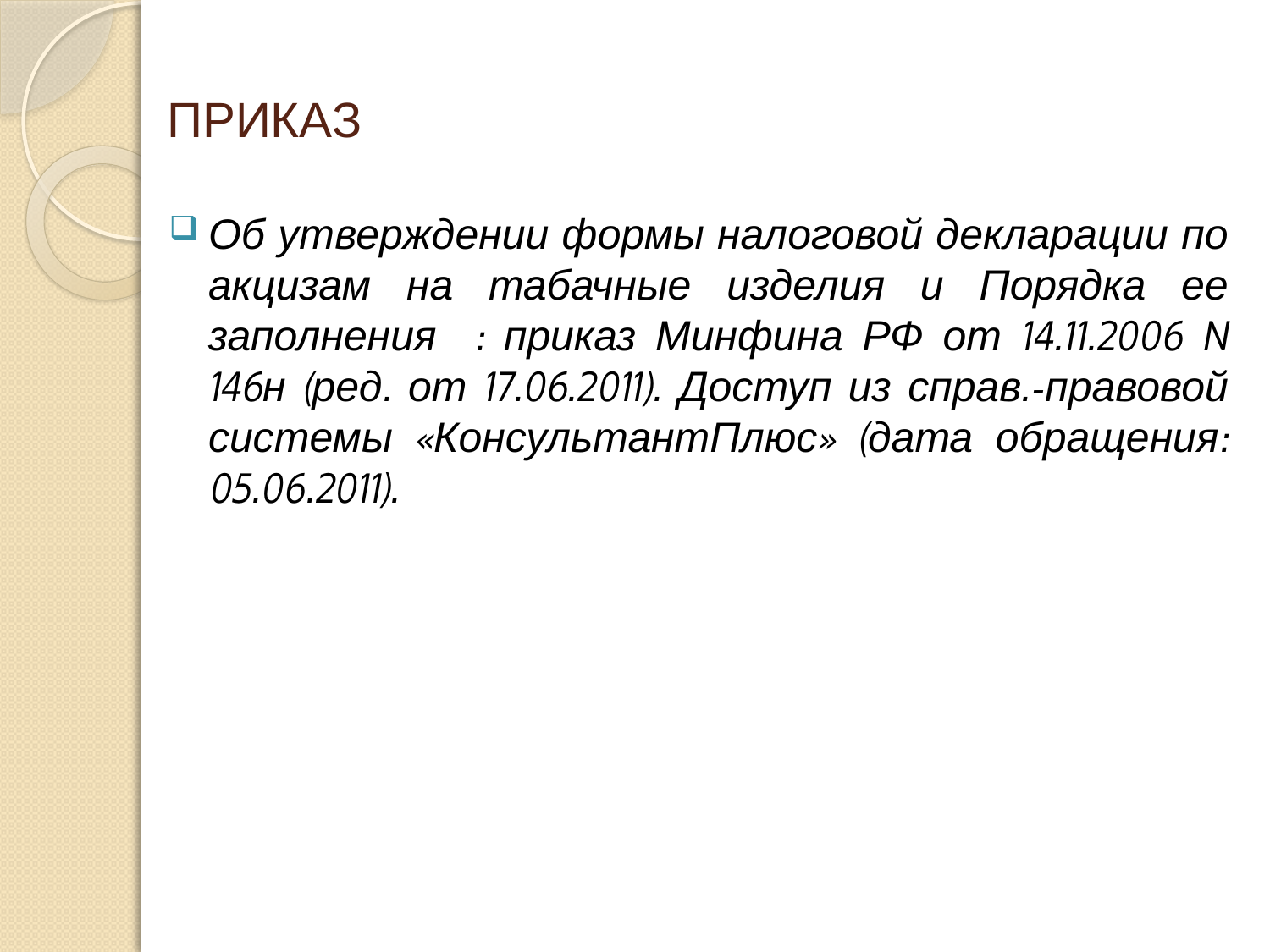

# ПРИКАЗ
Об утверждении формы налоговой декларации по акцизам на табачные изделия и Порядка ее заполнения  : приказ Минфина РФ от 14.11.2006 N 146н (ред. от 17.06.2011). Доступ из справ.-правовой системы «КонсультантПлюс» (дата обращения: 05.06.2011).